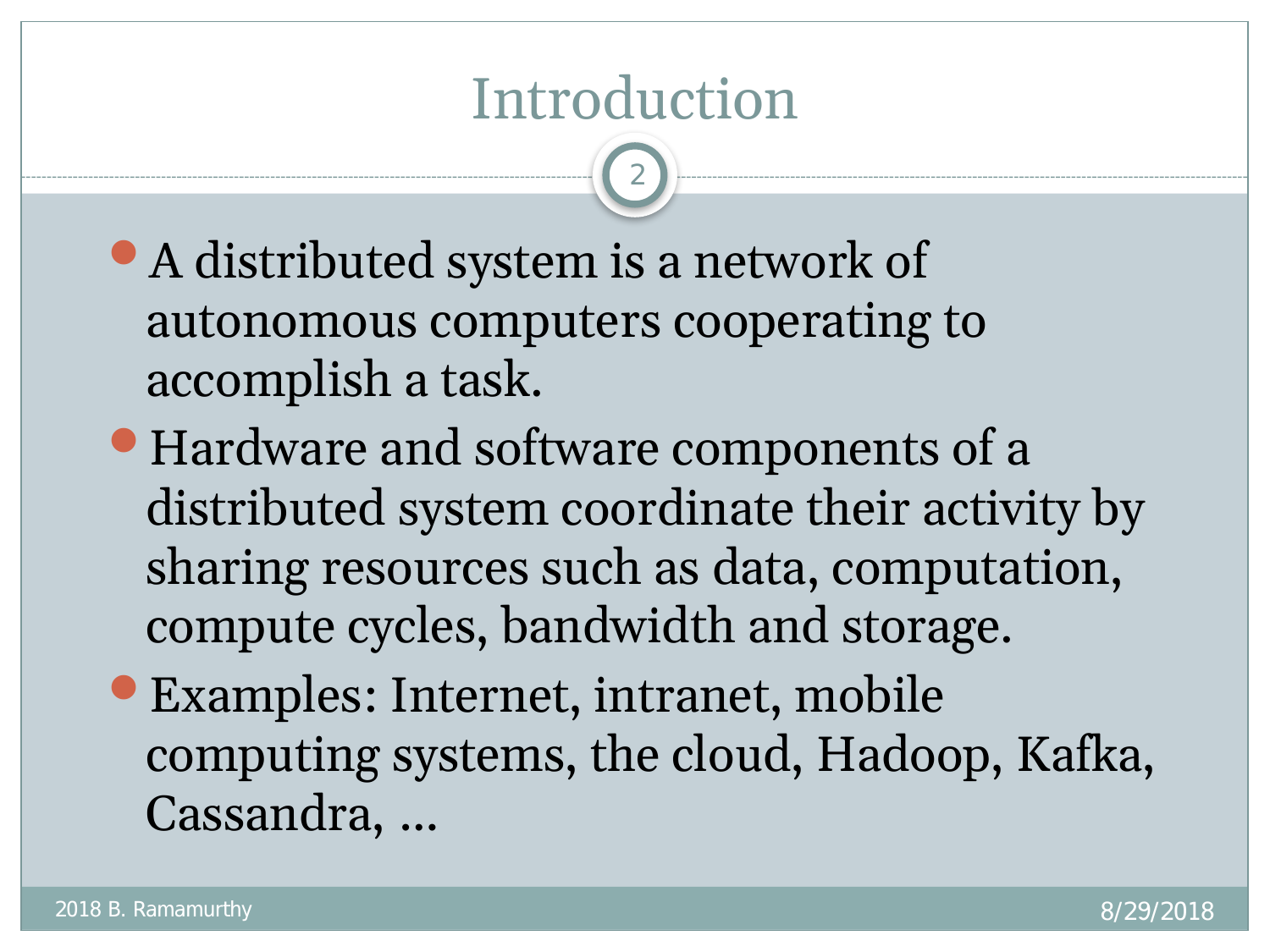

# Introduction
2
A distributed system is a network of autonomous computers cooperating to accomplish a task.
Hardware and software components of a distributed system coordinate their activity by sharing resources such as data, computation, compute cycles, bandwidth and storage.
Examples: Internet, intranet, mobile computing systems, the cloud, Hadoop, Kafka, Cassandra, …
8/29/2018
2018 B. Ramamurthy